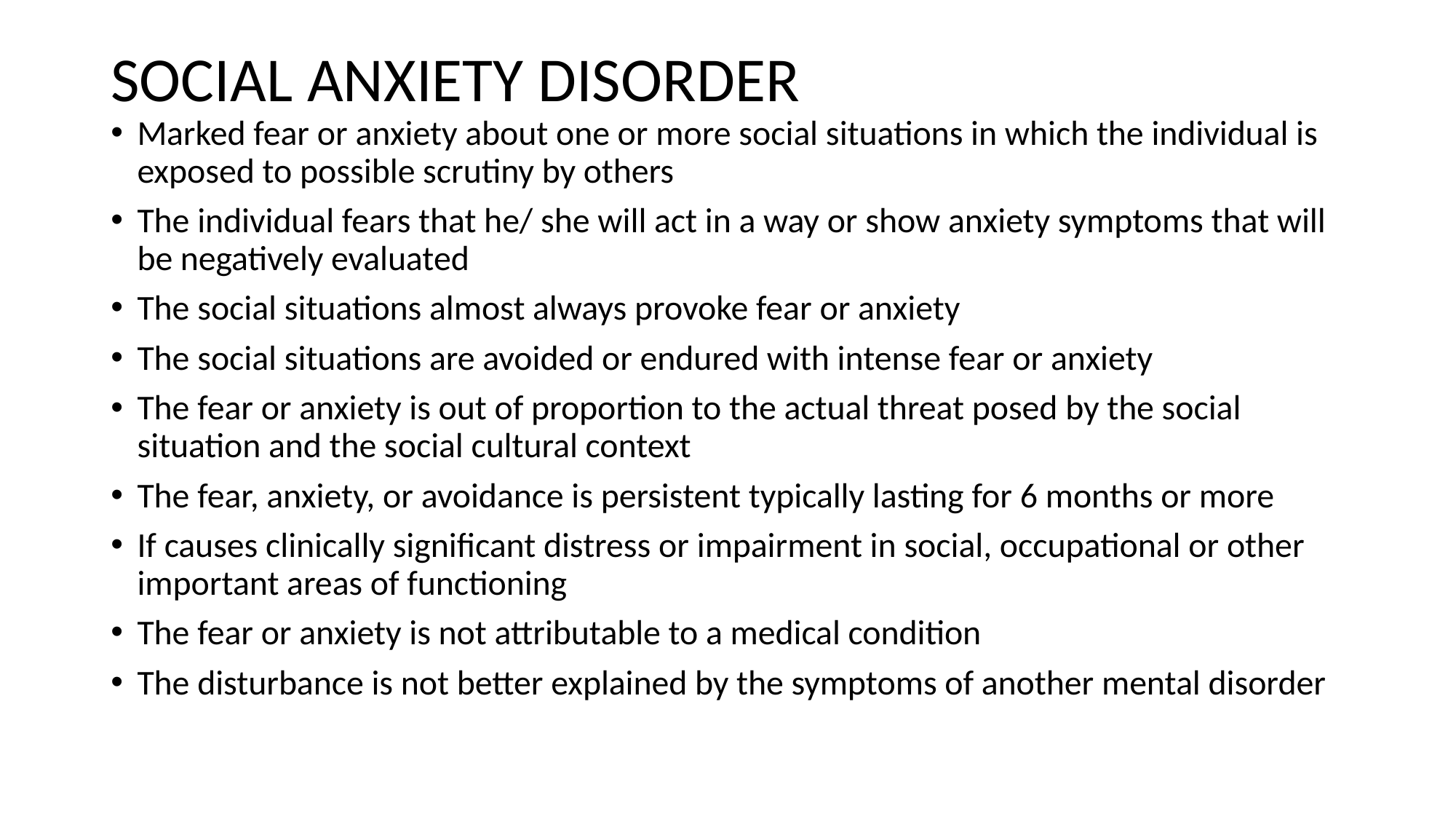

# SOCIAL ANXIETY DISORDER
Marked fear or anxiety about one or more social situations in which the individual is exposed to possible scrutiny by others
The individual fears that he/ she will act in a way or show anxiety symptoms that will be negatively evaluated
The social situations almost always provoke fear or anxiety
The social situations are avoided or endured with intense fear or anxiety
The fear or anxiety is out of proportion to the actual threat posed by the social situation and the social cultural context
The fear, anxiety, or avoidance is persistent typically lasting for 6 months or more
If causes clinically significant distress or impairment in social, occupational or other important areas of functioning
The fear or anxiety is not attributable to a medical condition
The disturbance is not better explained by the symptoms of another mental disorder